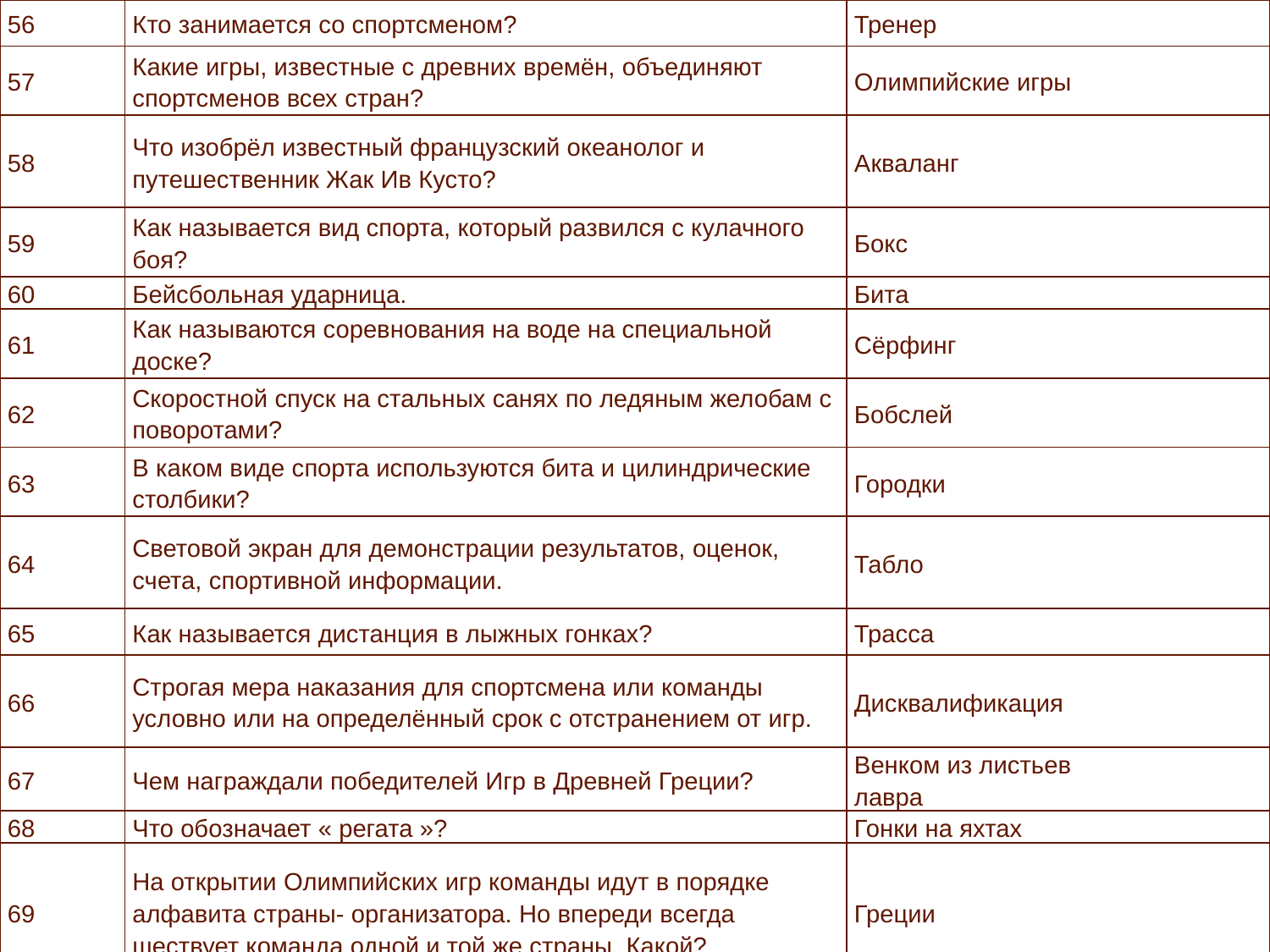

| 56 | Кто занимается со спортсменом? | Тренер |
| --- | --- | --- |
| 57 | Какие игры, известные с древних времён, объединяют спортсменов всех стран? | Олимпийские игры |
| 58 | Что изобрёл известный французский океанолог и путешественник Жак Ив Кусто? | Акваланг |
| 59 | Как называется вид спорта, который развился с кулачного боя? | Бокс |
| 60 | Бейсбольная ударница. | Бита |
| 61 | Как называются соревнования на воде на специальной доске? | Сёрфинг |
| 62 | Скоростной спуск на стальных санях по ледяным желобам с поворотами? | Бобслей |
| 63 | В каком виде спорта используются бита и цилиндрические столбики? | Городки |
| 64 | Световой экран для демонстрации результатов, оценок, счета, спортивной информации. | Табло |
| 65 | Как называется дистанция в лыжных гонках? | Трасса |
| 66 | Строгая мера наказания для спортсмена или команды условно или на определённый срок с отстранением от игр. | Дисквалификация |
| 67 | Чем награждали победителей Игр в Древней Греции? | Венком из листьев лавра |
| 68 | Что обозначает « регата »? | Гонки на яхтах |
| 69 | На открытии Олимпийских игр команды идут в порядке алфавита страны- организатора. Но впереди всегда шествует команда одной и той же страны. Какой? | Греции |